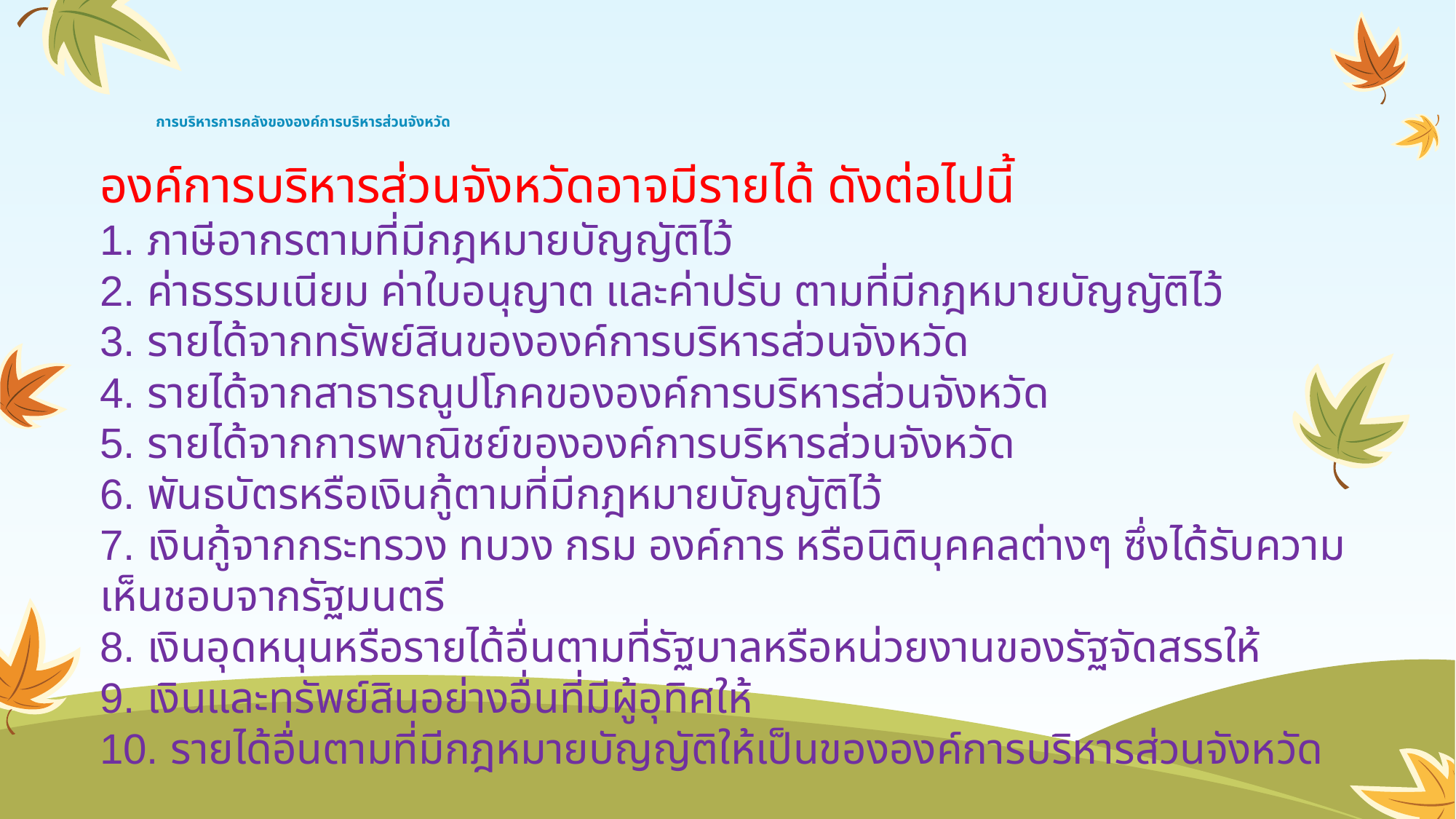

# การบริหารการคลังขององค์การบริหารส่วนจังหวัด
องค์การบริหารส่วนจังหวัดอาจมีรายได้ ดังต่อไปนี้
1. ภาษีอากรตามที่มีกฎหมายบัญญัติไว้
2. ค่าธรรมเนียม ค่าใบอนุญาต และค่าปรับ ตามที่มีกฎหมายบัญญัติไว้
3. รายได้จากทรัพย์สินขององค์การบริหารส่วนจังหวัด
4. รายได้จากสาธารณูปโภคขององค์การบริหารส่วนจังหวัด
5. รายได้จากการพาณิชย์ขององค์การบริหารส่วนจังหวัด
6. พันธบัตรหรือเงินกู้ตามที่มีกฎหมายบัญญัติไว้
7. เงินกู้จากกระทรวง ทบวง กรม องค์การ หรือนิติบุคคลต่างๆ ซึ่งได้รับความเห็นชอบจากรัฐมนตรี
8. เงินอุดหนุนหรือรายได้อื่นตามที่รัฐบาลหรือหน่วยงานของรัฐจัดสรรให้
9. เงินและทรัพย์สินอย่างอื่นที่มีผู้อุทิศให้
10. รายได้อื่นตามที่มีกฎหมายบัญญัติให้เป็นขององค์การบริหารส่วนจังหวัด